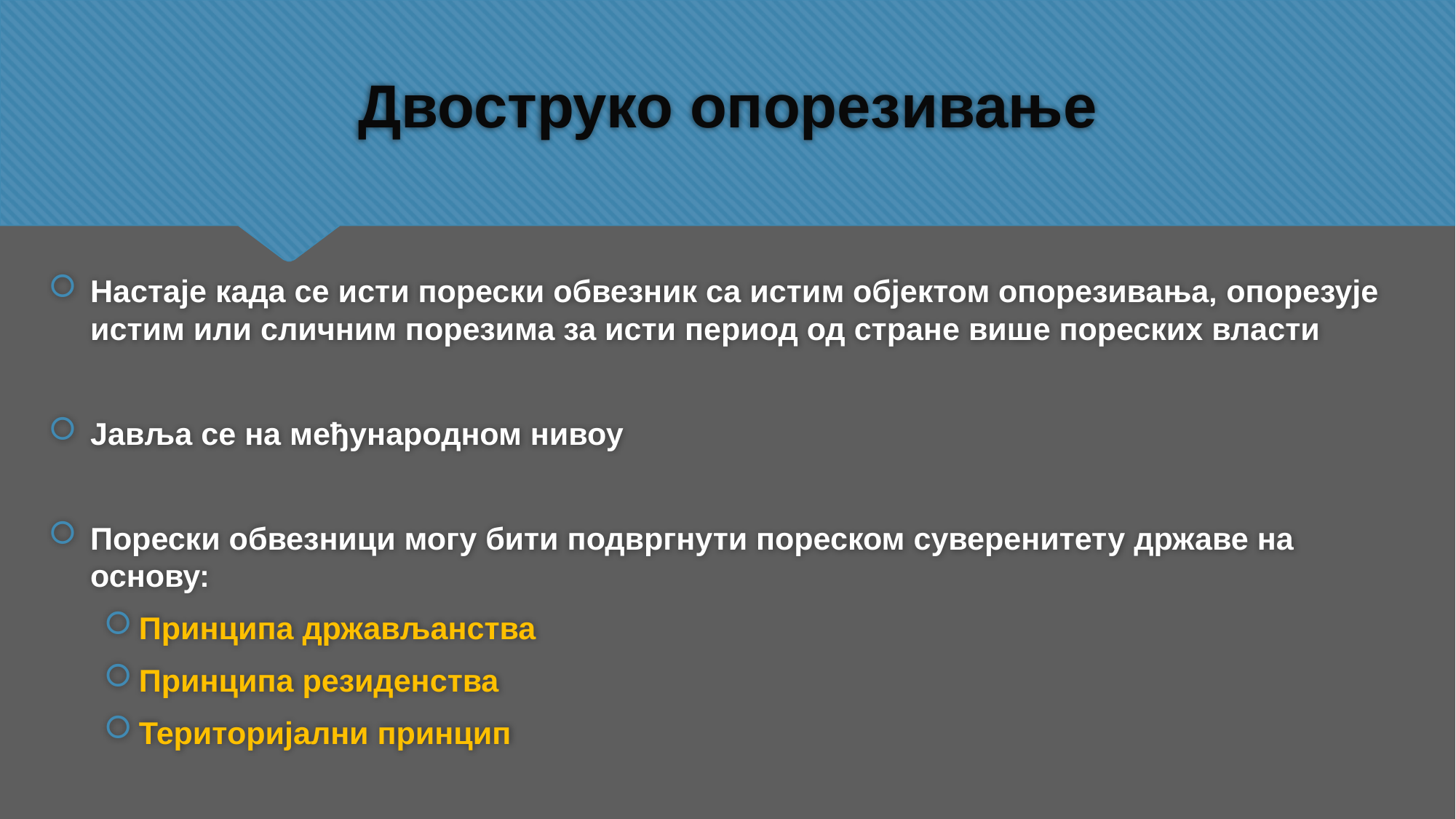

# Двоструко опорезивање
Настаје када се исти порески обвезник са истим објектом опорезивања, опорезује истим или сличним порезима за исти период од стране више пореских власти

Јавља се на међународном нивоу

Порески обвезници могу бити подвргнути пореском суверенитету државе на основу:
Принципа држављанства
Принципа резиденства
Територијални принцип